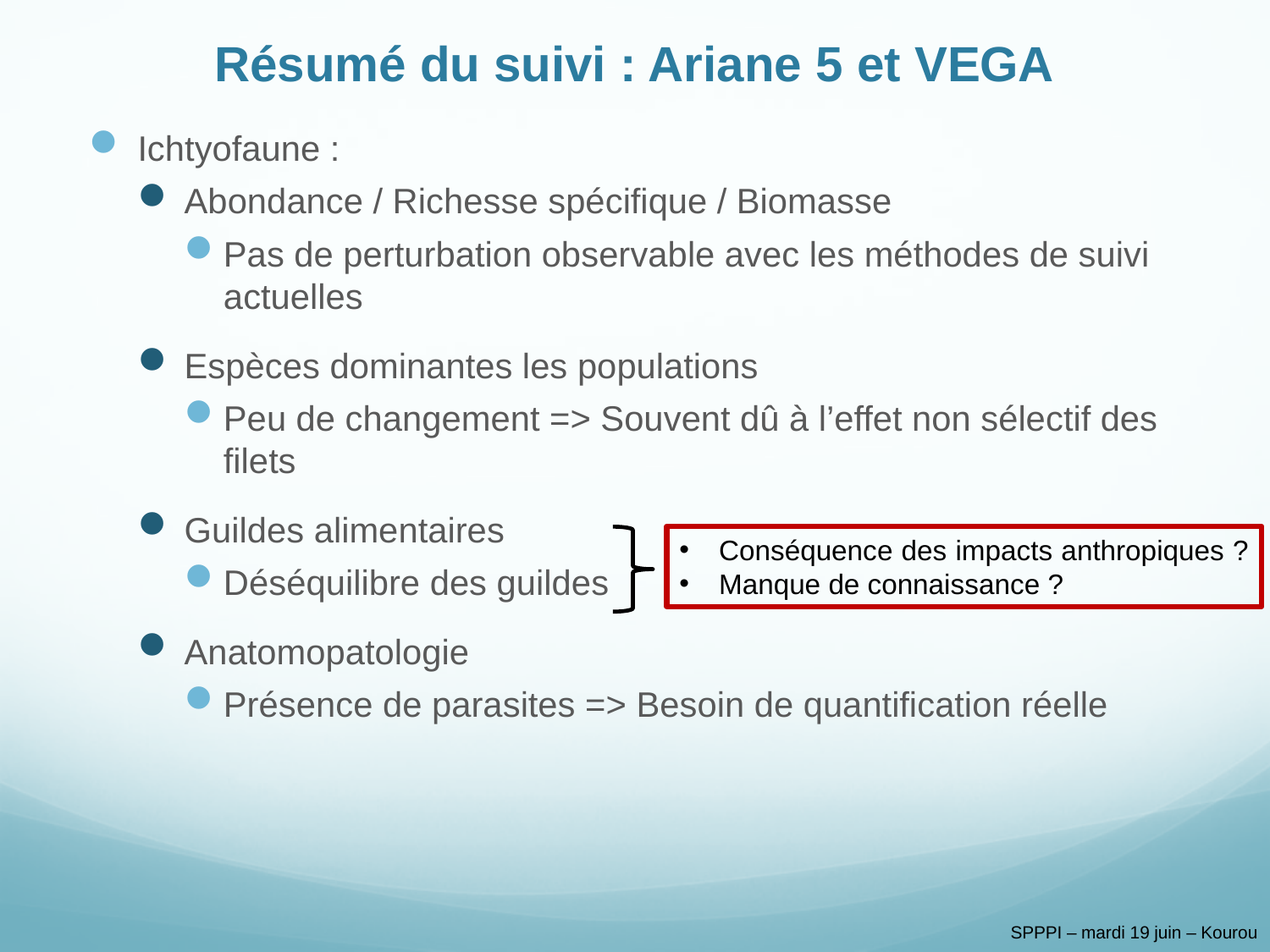

# Résumé du suivi : Ariane 5 et VEGA
Ichtyofaune :
Abondance / Richesse spécifique / Biomasse
Pas de perturbation observable avec les méthodes de suivi actuelles
Espèces dominantes les populations
Peu de changement => Souvent dû à l’effet non sélectif des filets
Guildes alimentaires
Déséquilibre des guildes
Anatomopatologie
Présence de parasites => Besoin de quantification réelle
Conséquence des impacts anthropiques ?
Manque de connaissance ?

SPPPI – mardi 19 juin – Kourou